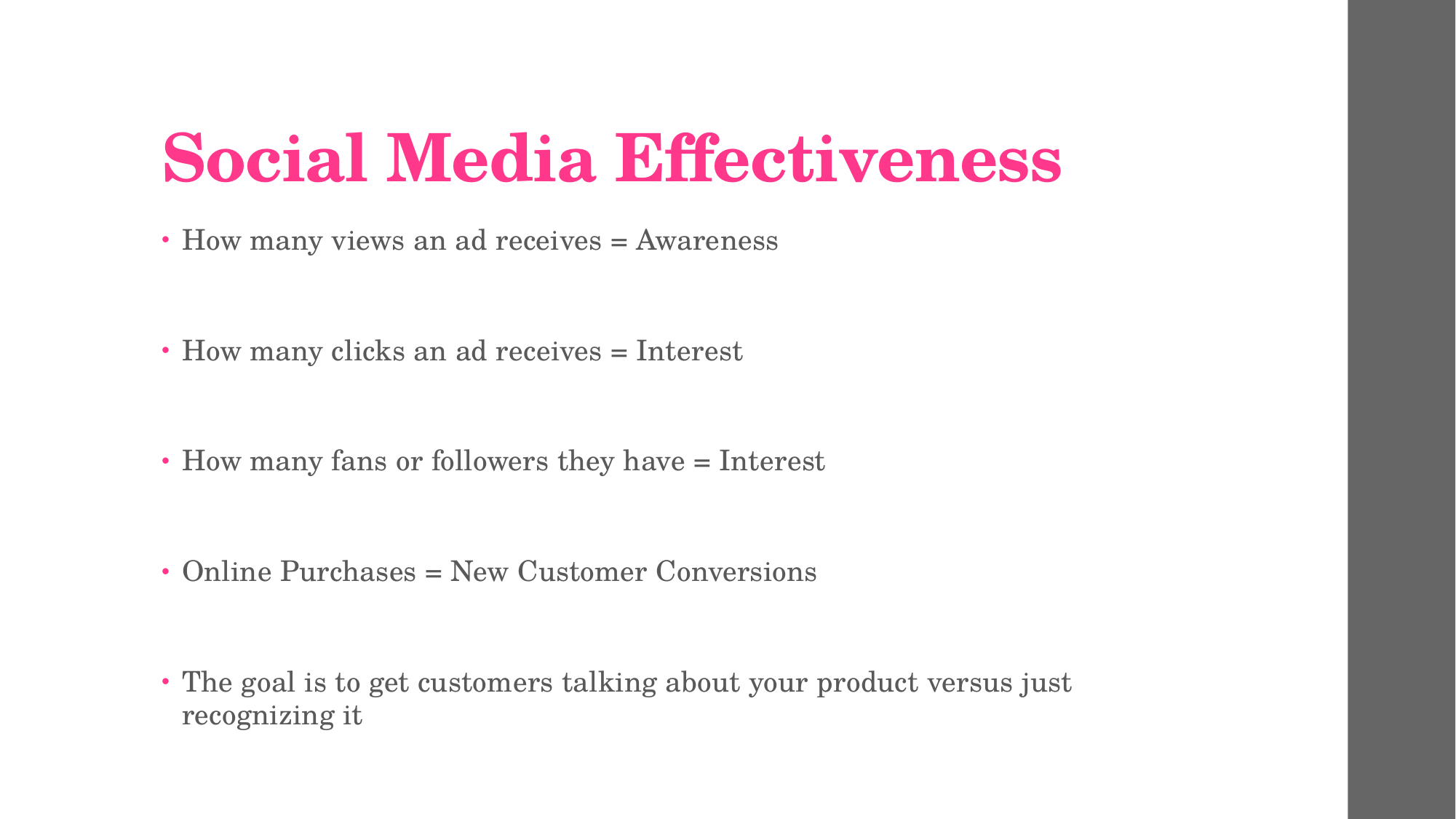

# Social Media Effectiveness
How many views an ad receives = Awareness

How many clicks an ad receives = Interest

How many fans or followers they have = Interest

Online Purchases = New Customer Conversions

The goal is to get customers talking about your product versus just recognizing it